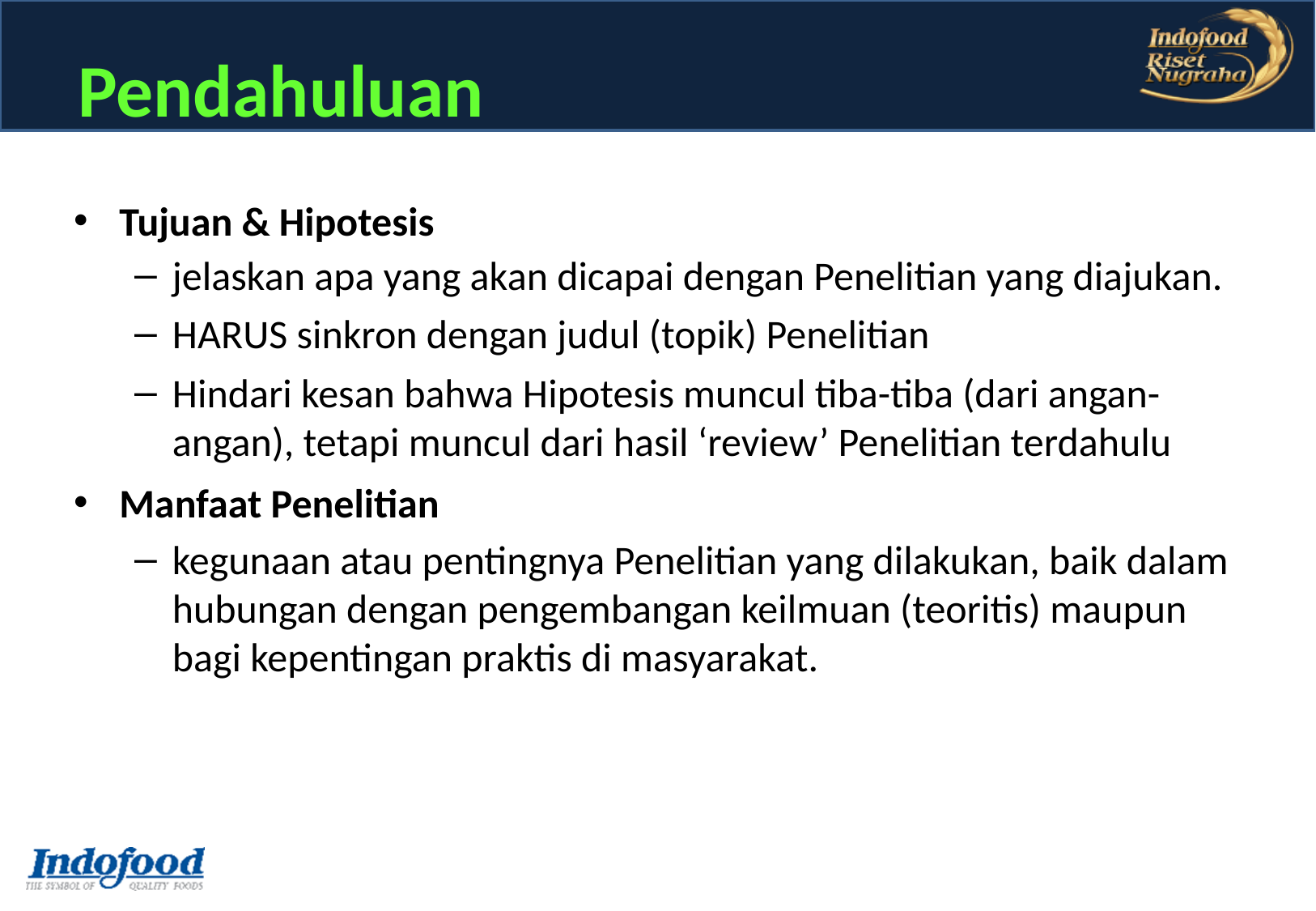

# Pendahuluan
Tujuan & Hipotesis
jelaskan apa yang akan dicapai dengan Penelitian yang diajukan.
HARUS sinkron dengan judul (topik) Penelitian
Hindari kesan bahwa Hipotesis muncul tiba-tiba (dari angan-angan), tetapi muncul dari hasil ‘review’ Penelitian terdahulu
Manfaat Penelitian
kegunaan atau pentingnya Penelitian yang dilakukan, baik dalam hubungan dengan pengembangan keilmuan (teoritis) maupun bagi kepentingan praktis di masyarakat.